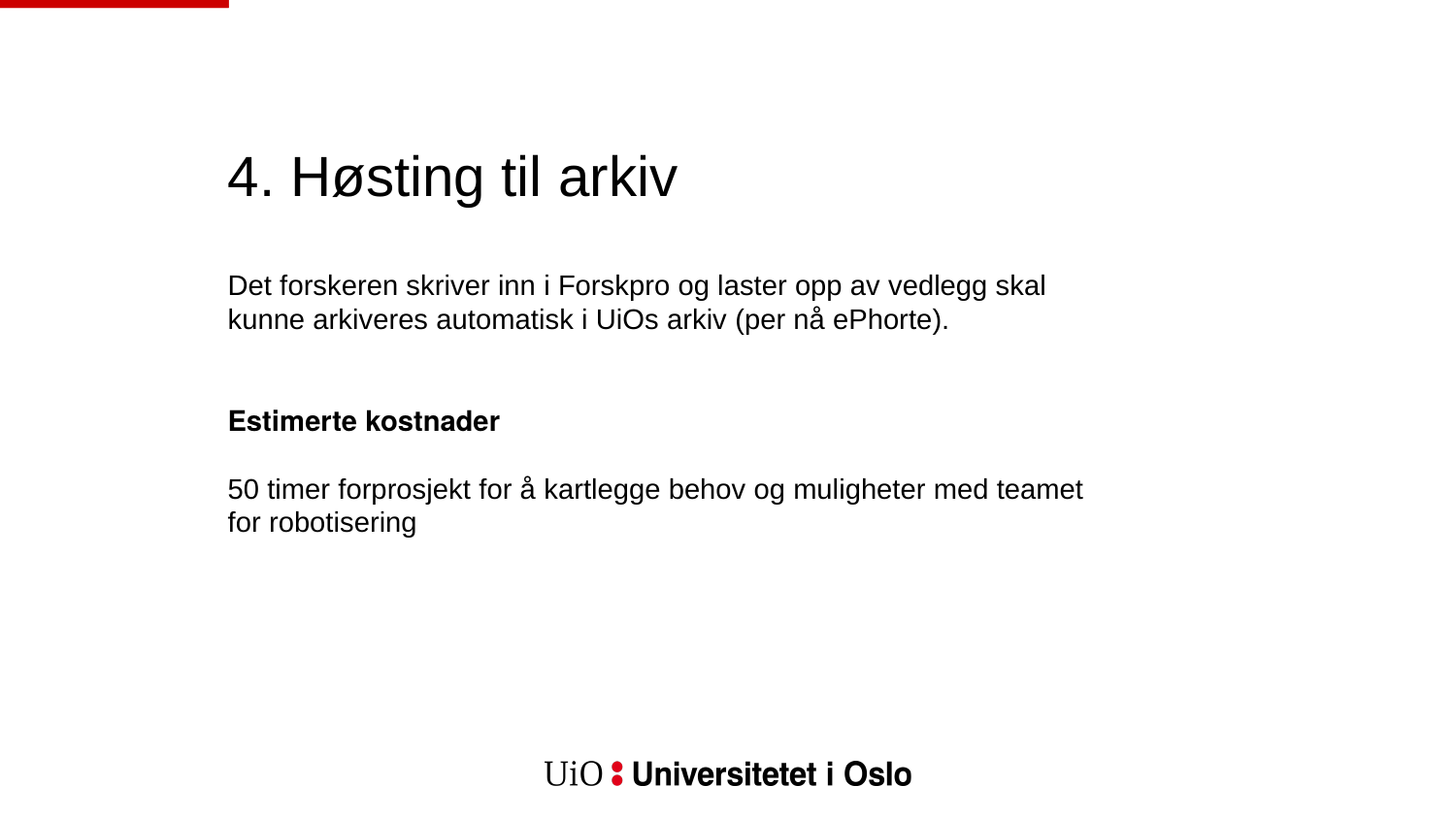

# 4. Høsting til arkiv
Det forskeren skriver inn i Forskpro og laster opp av vedlegg skal kunne arkiveres automatisk i UiOs arkiv (per nå ePhorte).

Estimerte kostnader

50 timer forprosjekt for å kartlegge behov og muligheter med teamet for robotisering